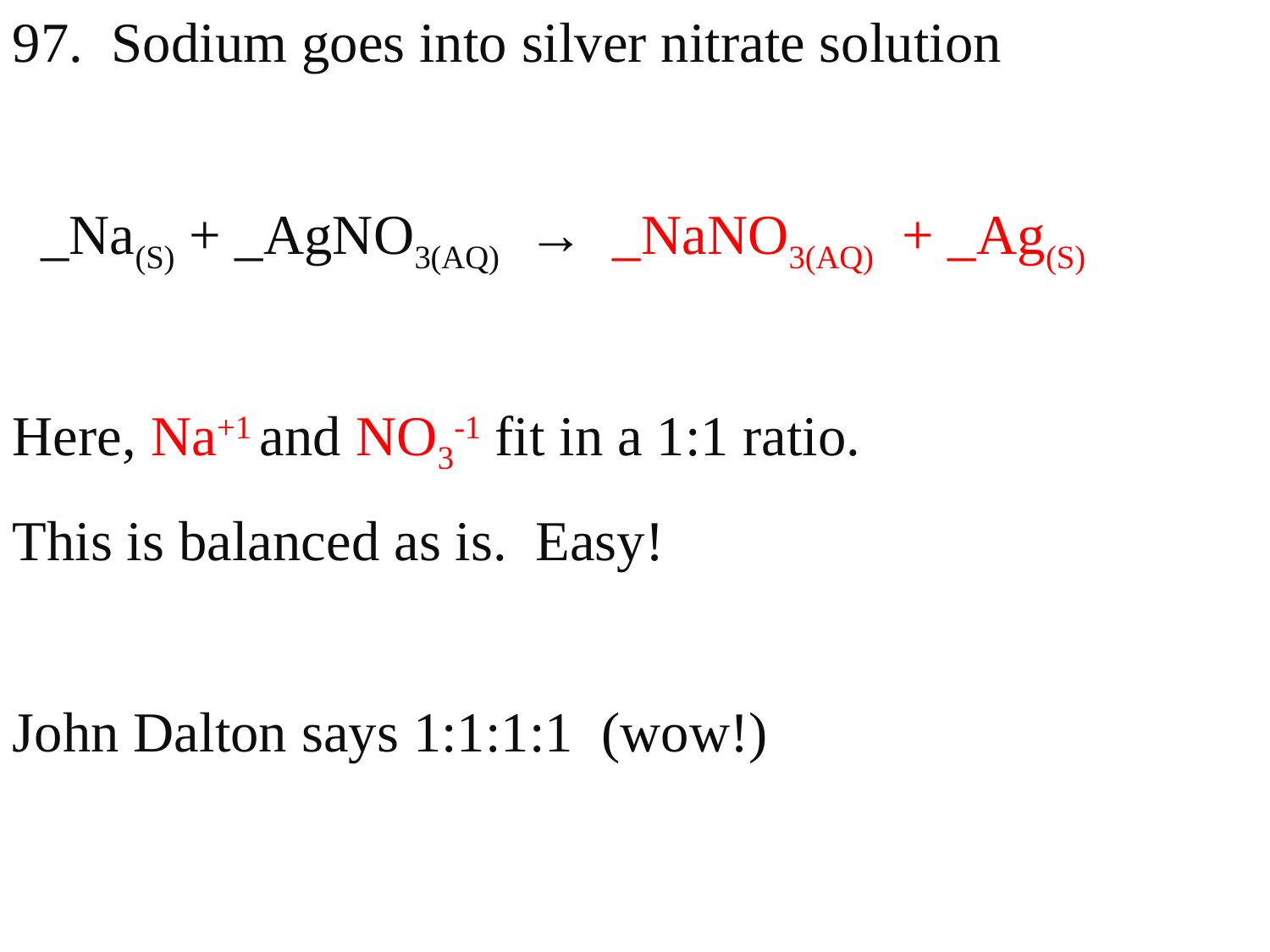

97.  Sodium goes into silver nitrate solution

  _Na(S) + _AgNO3(AQ)  →  _NaNO3(AQ)  + _Ag(S)

Here, Na+1 and NO3-1 fit in a 1:1 ratio.
This is balanced as is.  Easy!

John Dalton says 1:1:1:1  (wow!)